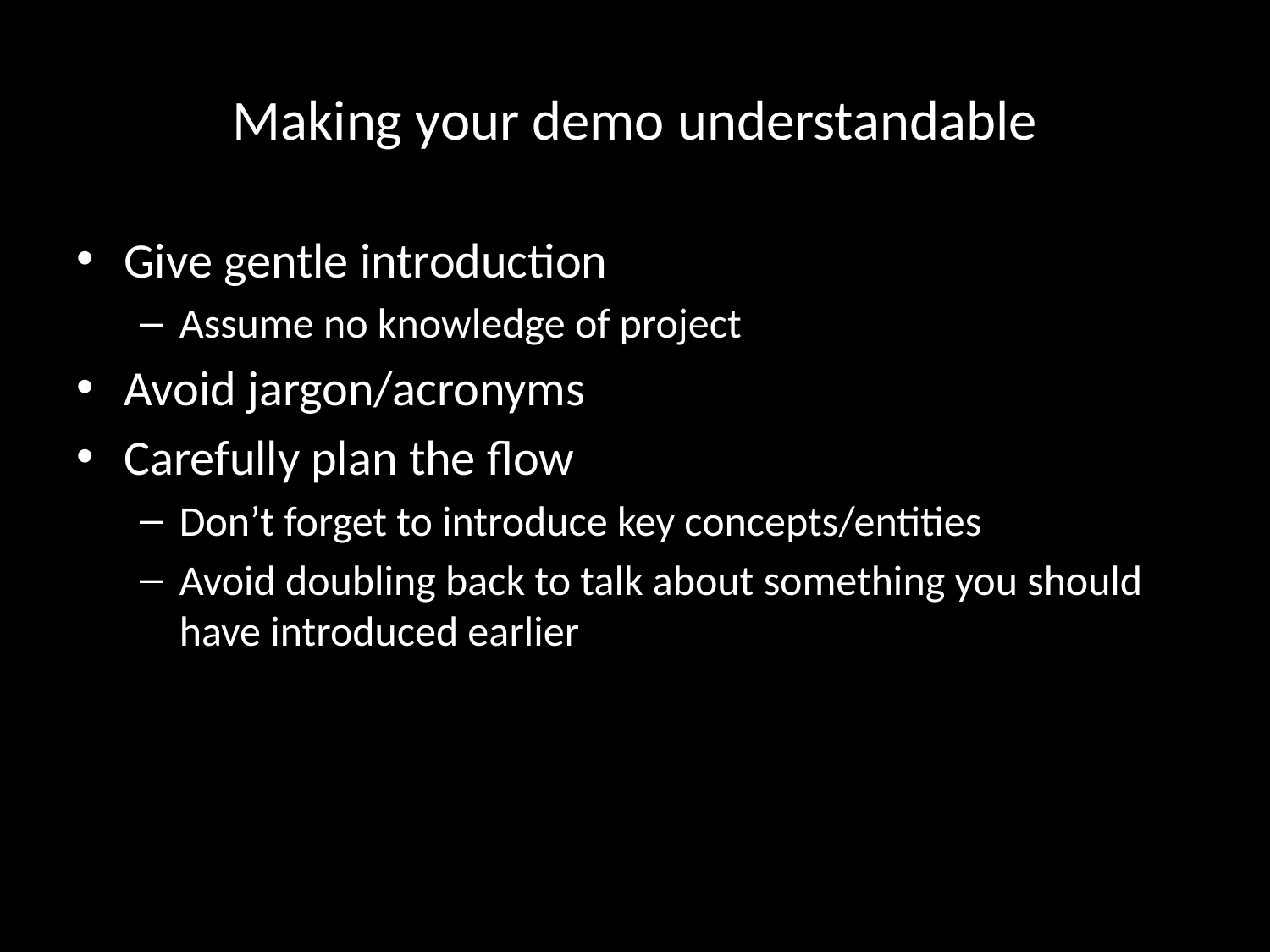

# Making your demo understandable
Give gentle introduction
Assume no knowledge of project
Avoid jargon/acronyms
Carefully plan the flow
Don’t forget to introduce key concepts/entities
Avoid doubling back to talk about something you should have introduced earlier